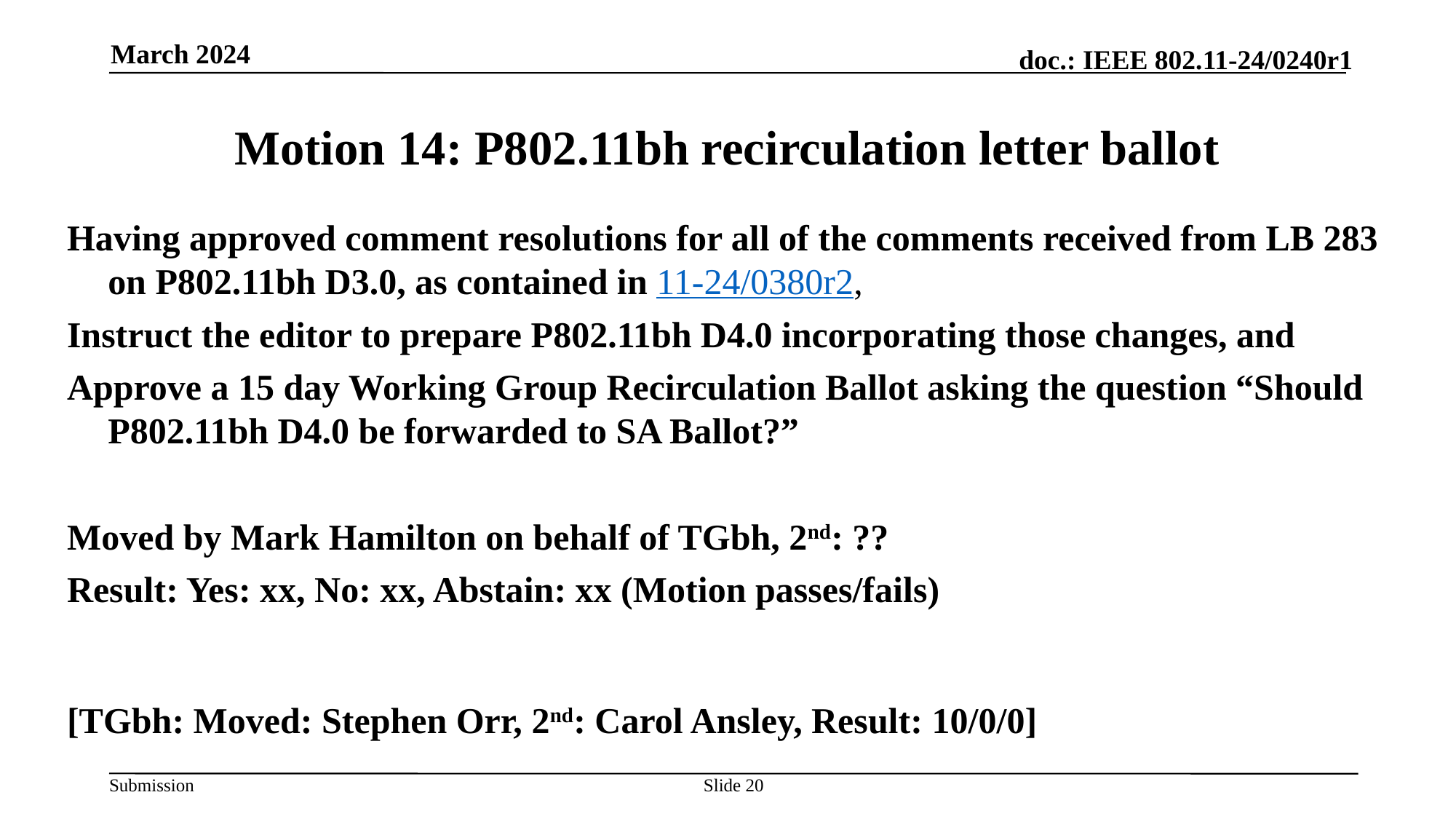

March 2024
# Motion 14: P802.11bh recirculation letter ballot
Having approved comment resolutions for all of the comments received from LB 283 on P802.11bh D3.0, as contained in 11-24/0380r2,
Instruct the editor to prepare P802.11bh D4.0 incorporating those changes, and
Approve a 15 day Working Group Recirculation Ballot asking the question “Should P802.11bh D4.0 be forwarded to SA Ballot?”

Moved by Mark Hamilton on behalf of TGbh, 2nd: ??
Result: Yes: xx, No: xx, Abstain: xx (Motion passes/fails)

[TGbh: Moved: Stephen Orr, 2nd: Carol Ansley, Result: 10/0/0]

Slide 20